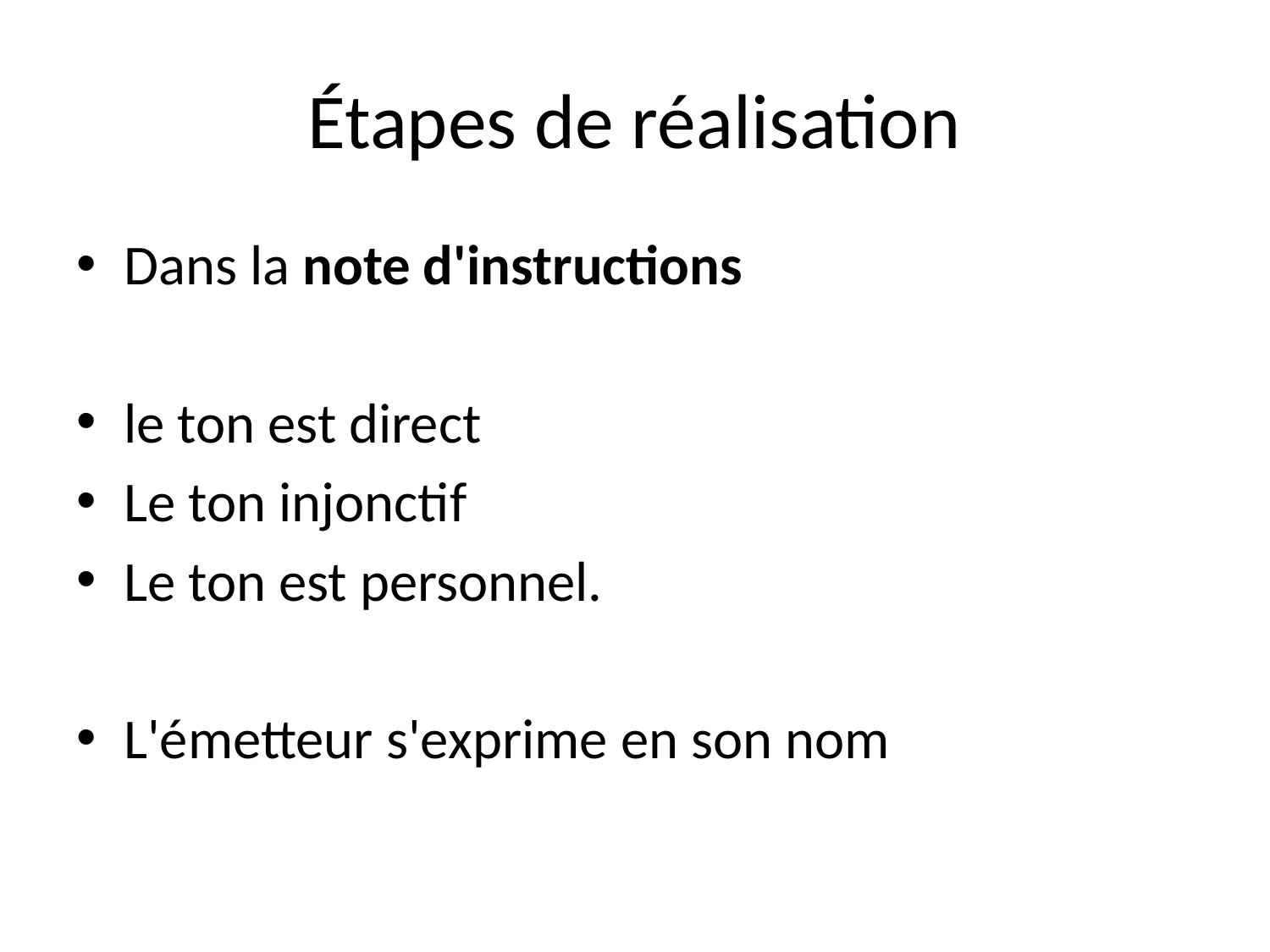

# Étapes de réalisation
Dans la note d'instructions

le ton est direct
Le ton injonctif
Le ton est personnel.

L'émetteur s'exprime en son nom